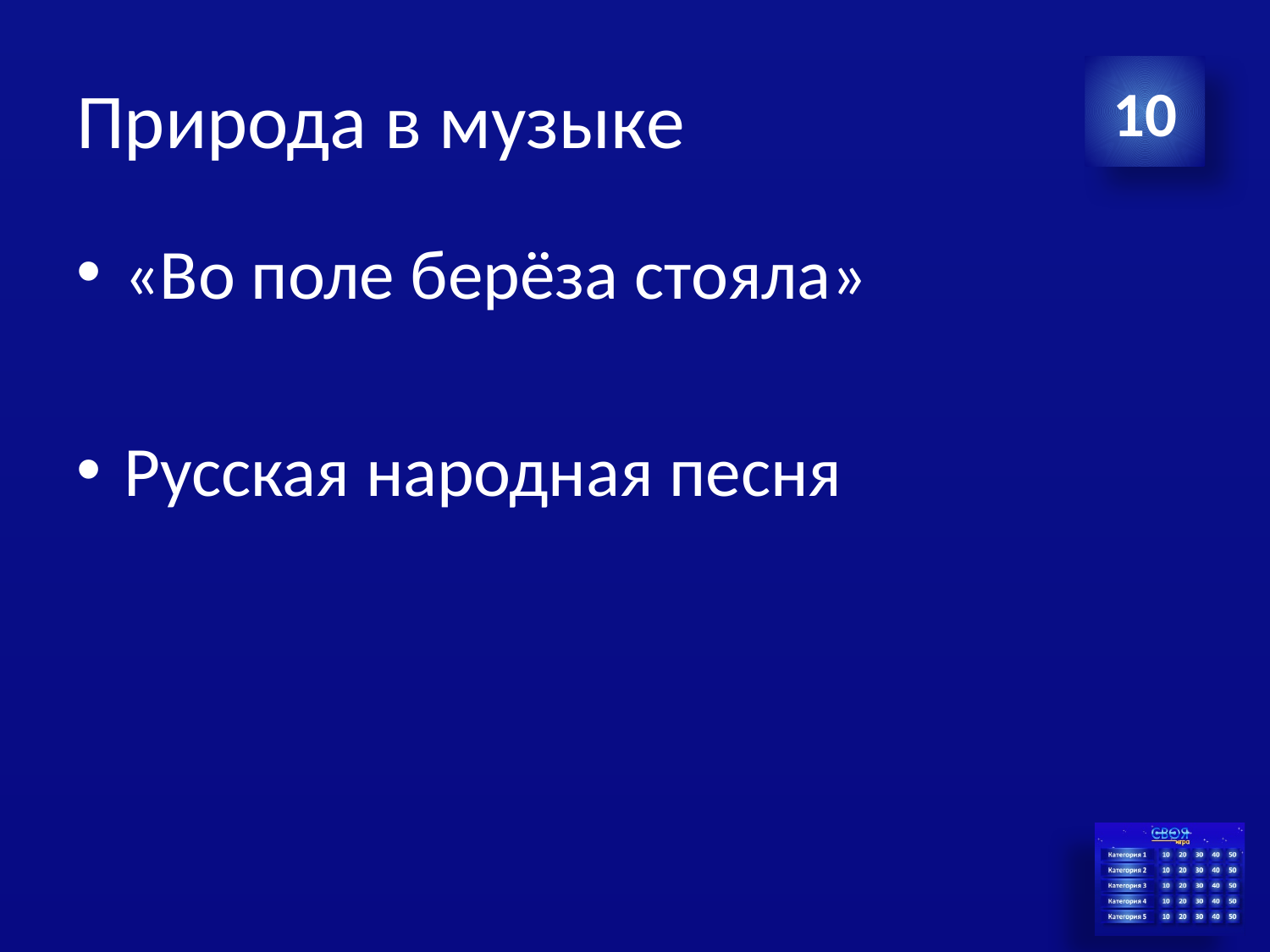

# Природа в музыке
10
«Во поле берёза стояла»

Русская народная песня